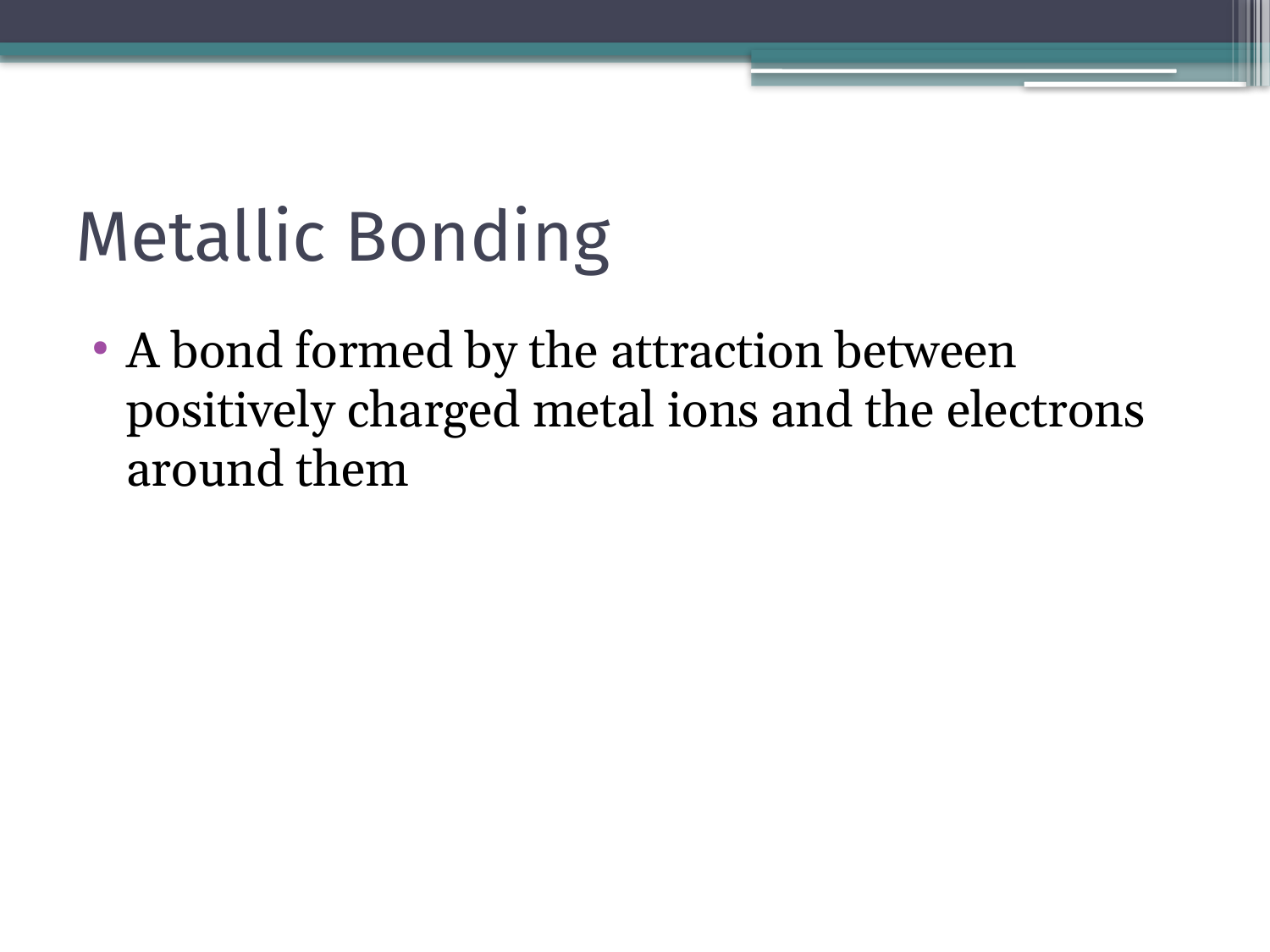

# Metallic Bonding
A bond formed by the attraction between positively charged metal ions and the electrons around them